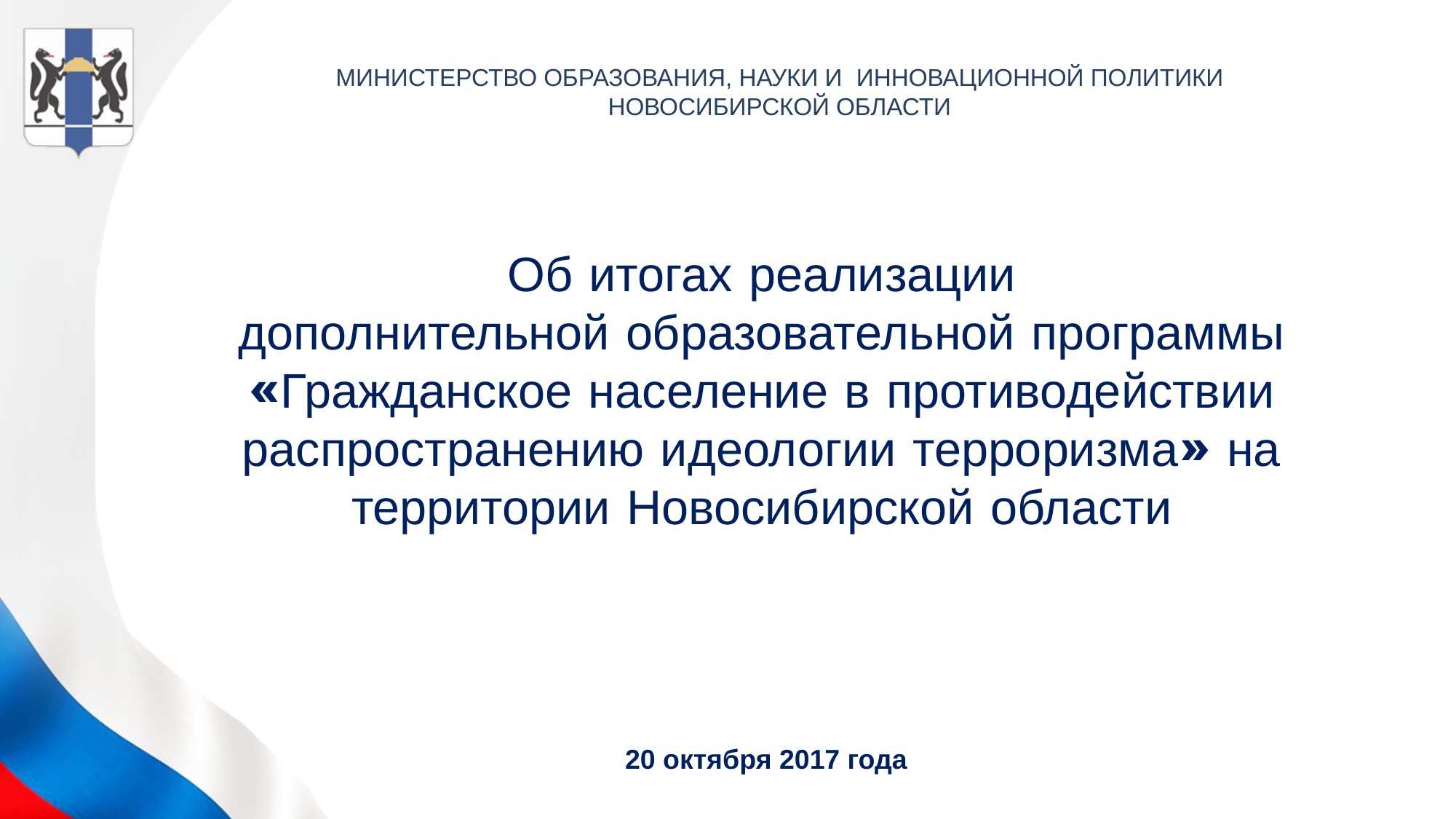

МИНИСТЕРСТВО ОБРАЗОВАНИЯ, НАУКИ И  ИННОВАЦИОННОЙ ПОЛИТИКИ НОВОСИБИРСКОЙ ОБЛАСТИ
Об итогах реализации
дополнительной образовательной программы «Гражданское население в противодействии распространению идеологии терроризма» на территории Новосибирской области
20 октября 2017 года